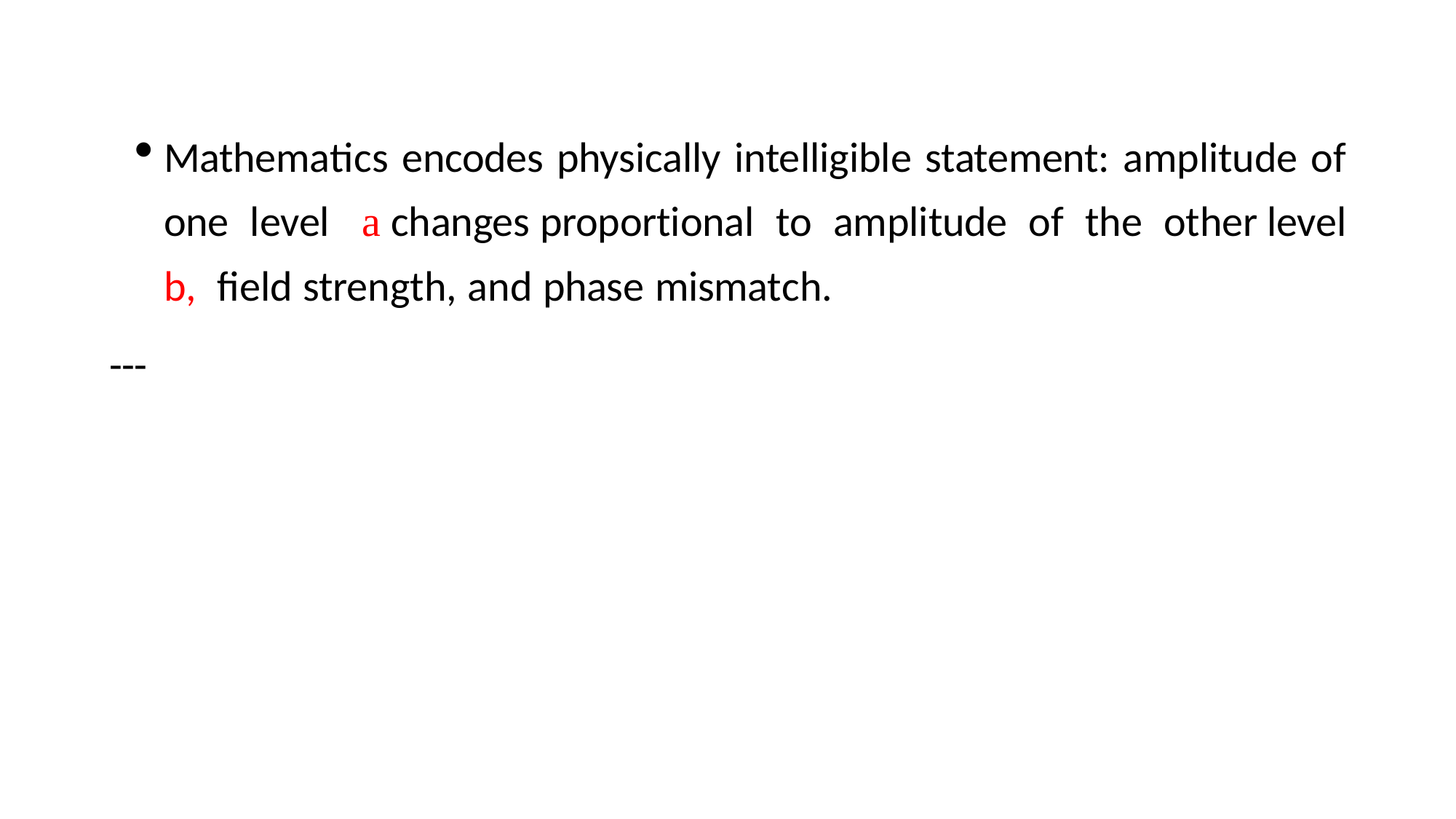

Mathematics encodes physically intelligible statement: amplitude of one  level   a changes proportional  to  amplitude  of  the  other level b,  field strength, and phase mismatch.
---